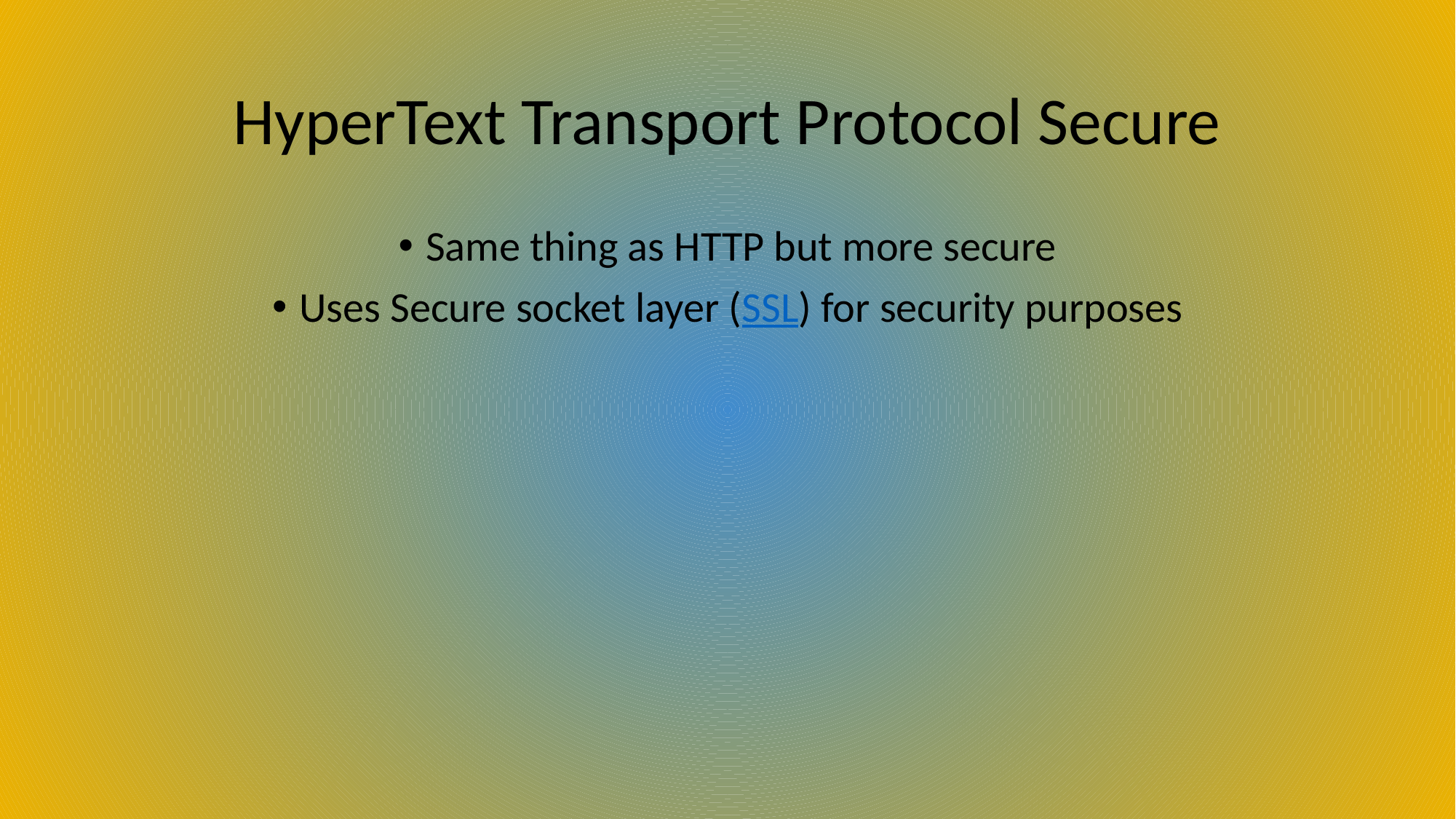

# HyperText Transport Protocol Secure
Same thing as HTTP but more secure
Uses Secure socket layer (SSL) for security purposes